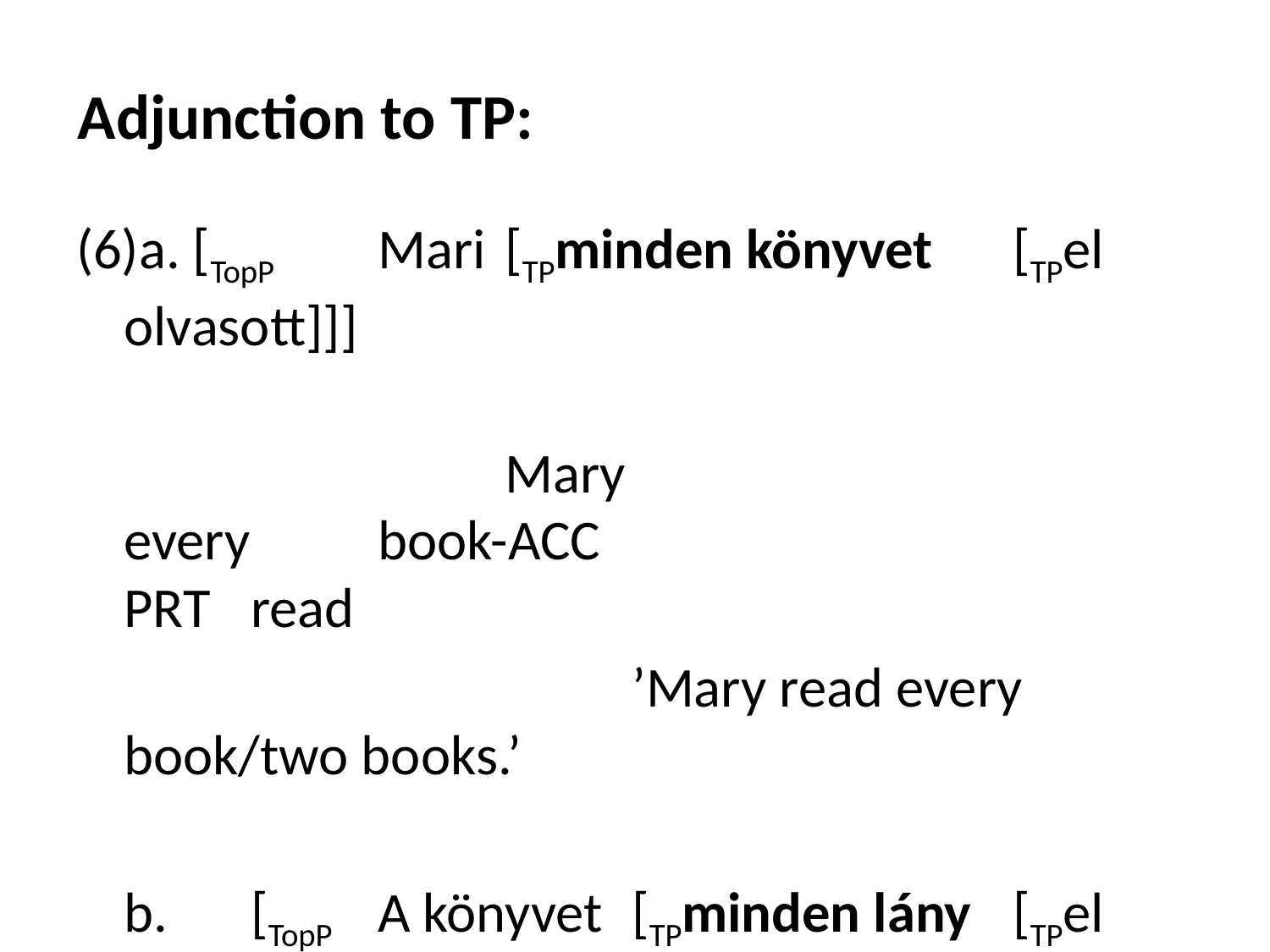

# Adjunction to TP:
(6)a. [TopP	Mari	[TPminden könyvet	[TPel	olvasott]]]
												Mary 				every 	book-acc					prt 	read
   					’Mary read every book/two books.’

 	b. 	[TopP	A könyvet	[TPminden lány	[TPel	olvasta]]]
											the book-acc 	every					girl 	 			prt 	read	  	’The book, every girl/two girls read.’